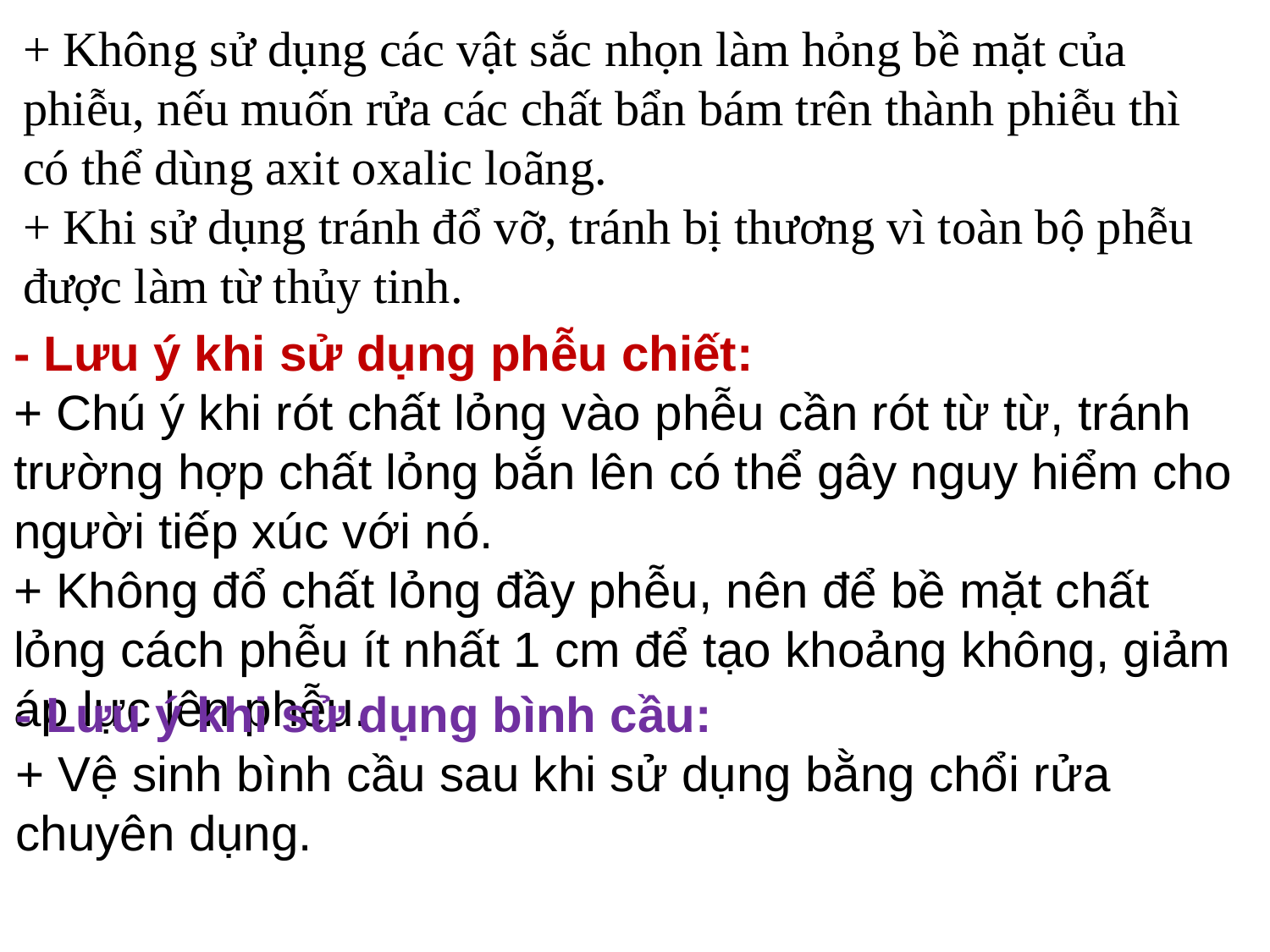

+ Không sử dụng các vật sắc nhọn làm hỏng bề mặt của phiễu, nếu muốn rửa các chất bẩn bám trên thành phiễu thì có thể dùng axit oxalic loãng.
+ Khi sử dụng tránh đổ vỡ, tránh bị thương vì toàn bộ phễu được làm từ thủy tinh.
- Lưu ý khi sử dụng phễu chiết:
+ Chú ý khi rót chất lỏng vào phễu cần rót từ từ, tránh trường hợp chất lỏng bắn lên có thể gây nguy hiểm cho người tiếp xúc với nó.
+ Không đổ chất lỏng đầy phễu, nên để bề mặt chất lỏng cách phễu ít nhất 1 cm để tạo khoảng không, giảm áp lực lên phễu.
- Lưu ý khi sử dụng bình cầu:
+ Vệ sinh bình cầu sau khi sử dụng bằng chổi rửa chuyên dụng.